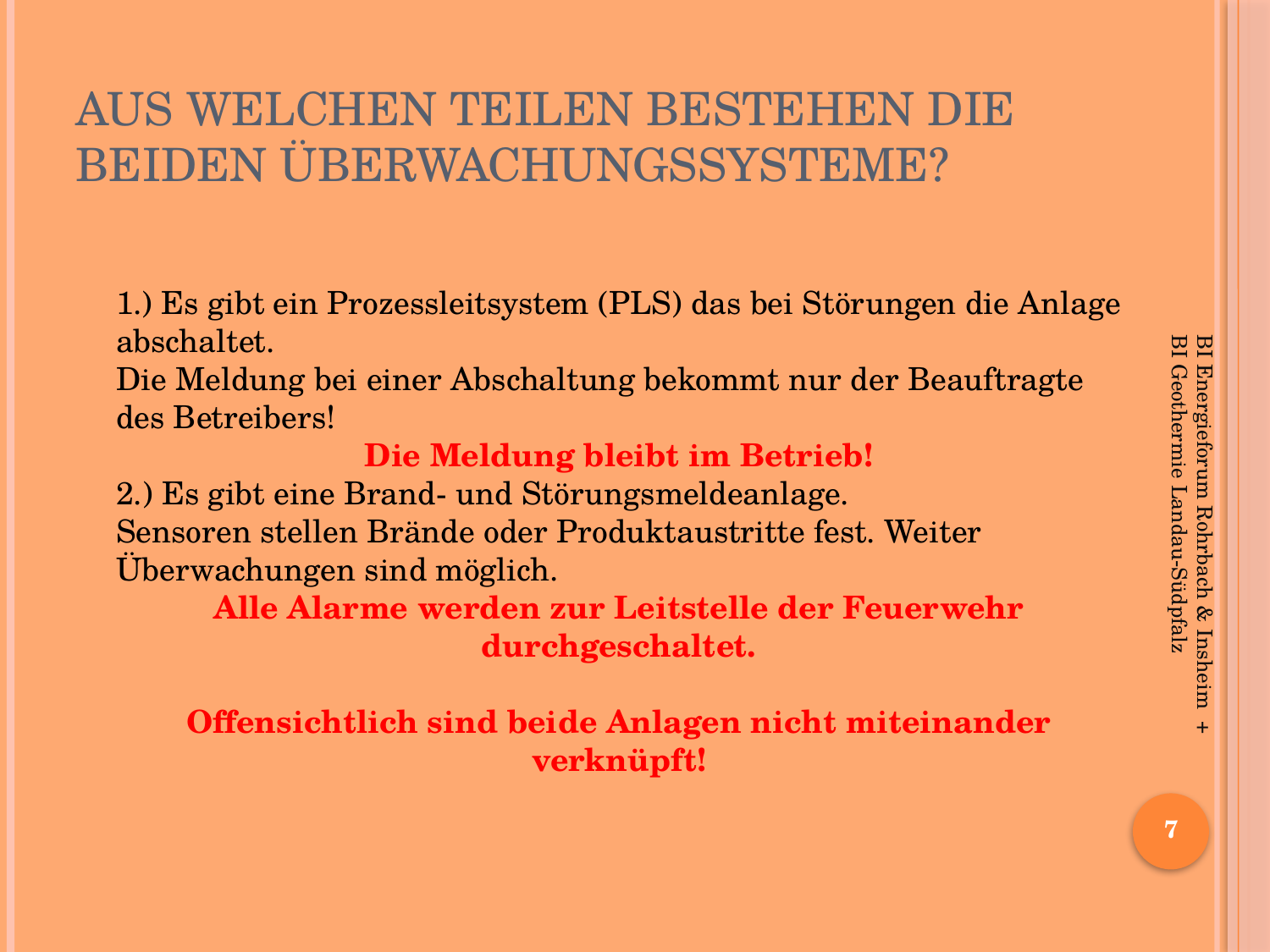

# Aus welchen Teilen bestehen die beiden Überwachungssysteme?
1.) Es gibt ein Prozessleitsystem (PLS) das bei Störungen die Anlage abschaltet.
Die Meldung bei einer Abschaltung bekommt nur der Beauftragte des Betreibers!
Die Meldung bleibt im Betrieb!
2.) Es gibt eine Brand- und Störungsmeldeanlage.
Sensoren stellen Brände oder Produktaustritte fest. Weiter Überwachungen sind möglich.
Alle Alarme werden zur Leitstelle der Feuerwehr durchgeschaltet.

Offensichtlich sind beide Anlagen nicht miteinander verknüpft!

BI Energieforum Rohrbach & Insheim  +   BI Geothermie Landau-Südpfalz
7